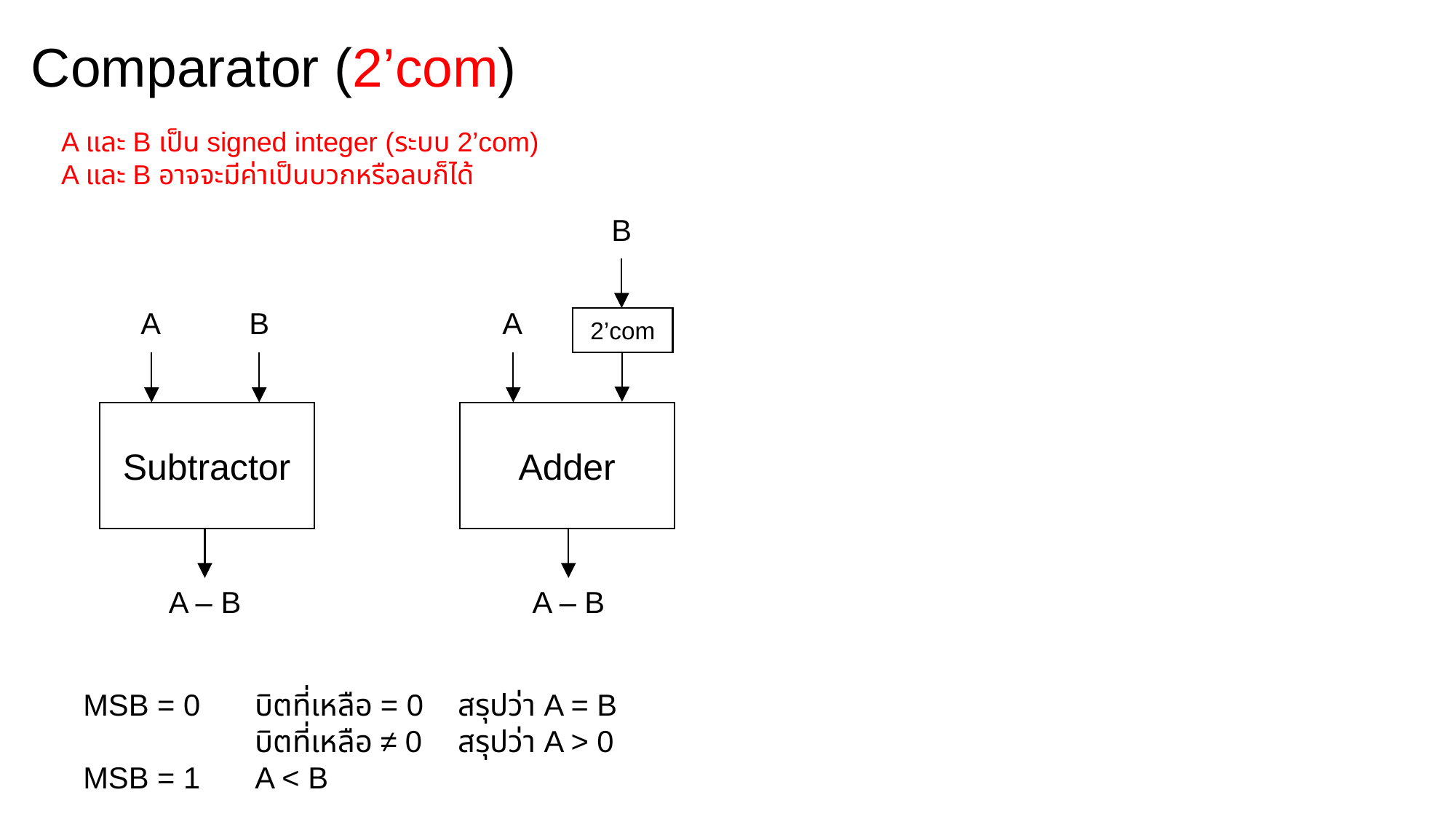

Comparator (2’com)
A และ B เป็น signed integer (ระบบ 2’com)
A และ B อาจจะมีค่าเป็นบวกหรือลบก็ได้
B
A
A
B
2’com
Subtractor
Adder
A – B
A – B
MSB = 0	บิตที่เหลือ = 0	สรุปว่า A = B
	บิตที่เหลือ ≠ 0	สรุปว่า A > 0
MSB = 1	A < B